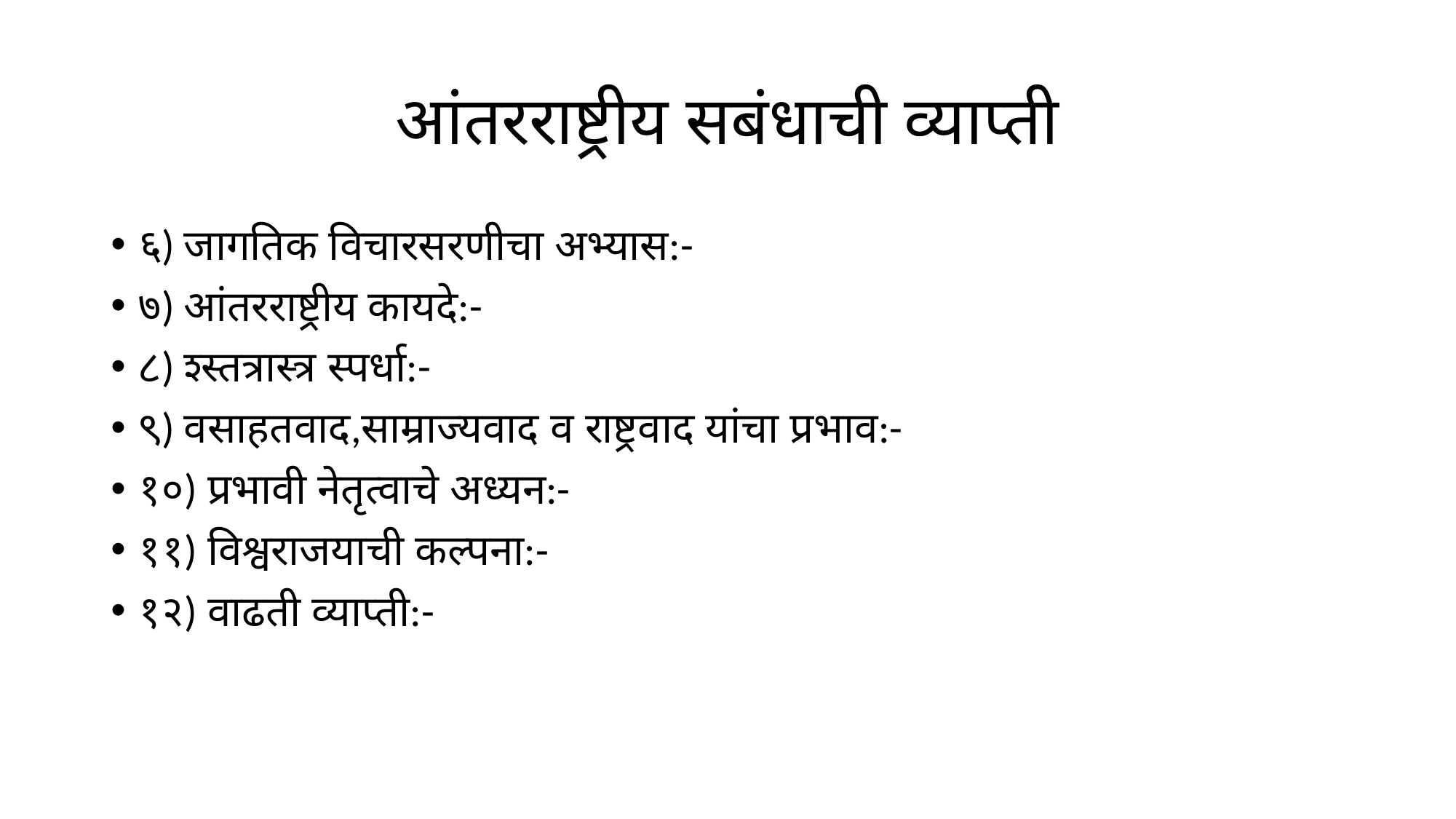

# आंतरराष्ट्रीय सबंधाची व्याप्ती
६) जागतिक विचारसरणीचा अभ्यास:-
७) आंतरराष्ट्रीय कायदे:-
८) श्स्तत्रास्त्र स्पर्धा:-
९) वसाहतवाद,साम्राज्यवाद व राष्ट्रवाद यांचा प्रभाव:-
१०) प्रभावी नेतृत्वाचे अध्यन:-
११) विश्वराजयाची कल्पना:-
१२) वाढती व्याप्ती:-